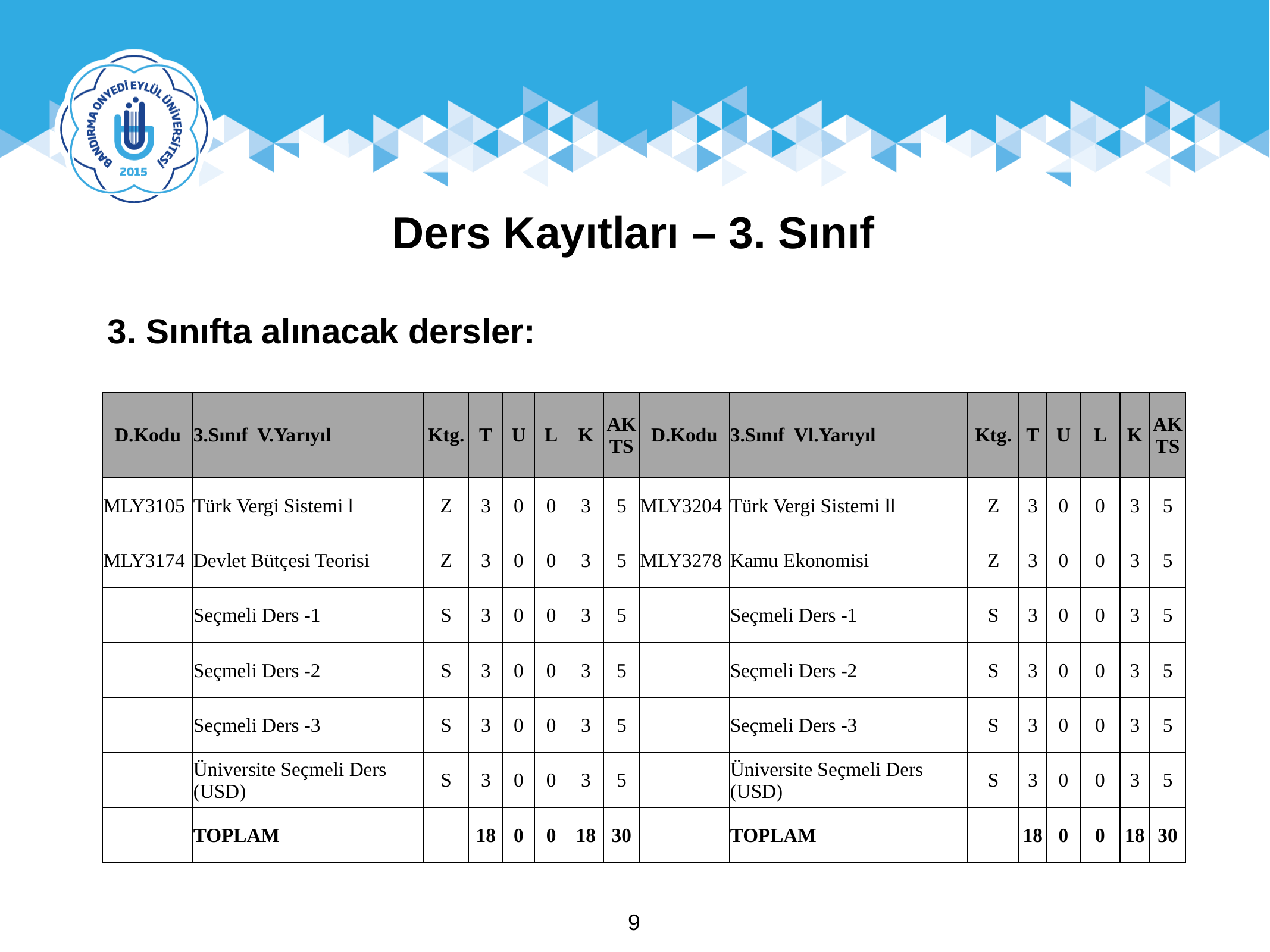

Ders Kayıtları – 3. Sınıf
3. Sınıfta alınacak dersler:
| D.Kodu | 3.Sınıf V.Yarıyıl | Ktg. | T | U | L | K | AKTS | D.Kodu | 3.Sınıf Vl.Yarıyıl | Ktg. | T | U | L | K | AKTS |
| --- | --- | --- | --- | --- | --- | --- | --- | --- | --- | --- | --- | --- | --- | --- | --- |
| MLY3105 | Türk Vergi Sistemi l | Z | 3 | 0 | 0 | 3 | 5 | MLY3204 | Türk Vergi Sistemi ll | Z | 3 | 0 | 0 | 3 | 5 |
| MLY3174 | Devlet Bütçesi Teorisi | Z | 3 | 0 | 0 | 3 | 5 | MLY3278 | Kamu Ekonomisi | Z | 3 | 0 | 0 | 3 | 5 |
|  | Seçmeli Ders -1 | S | 3 | 0 | 0 | 3 | 5 |  | Seçmeli Ders -1 | S | 3 | 0 | 0 | 3 | 5 |
|  | Seçmeli Ders -2 | S | 3 | 0 | 0 | 3 | 5 |  | Seçmeli Ders -2 | S | 3 | 0 | 0 | 3 | 5 |
|  | Seçmeli Ders -3 | S | 3 | 0 | 0 | 3 | 5 |  | Seçmeli Ders -3 | S | 3 | 0 | 0 | 3 | 5 |
|  | Üniversite Seçmeli Ders (USD) | S | 3 | 0 | 0 | 3 | 5 |  | Üniversite Seçmeli Ders (USD) | S | 3 | 0 | 0 | 3 | 5 |
|  | TOPLAM |  | 18 | 0 | 0 | 18 | 30 |  | TOPLAM |  | 18 | 0 | 0 | 18 | 30 |
9